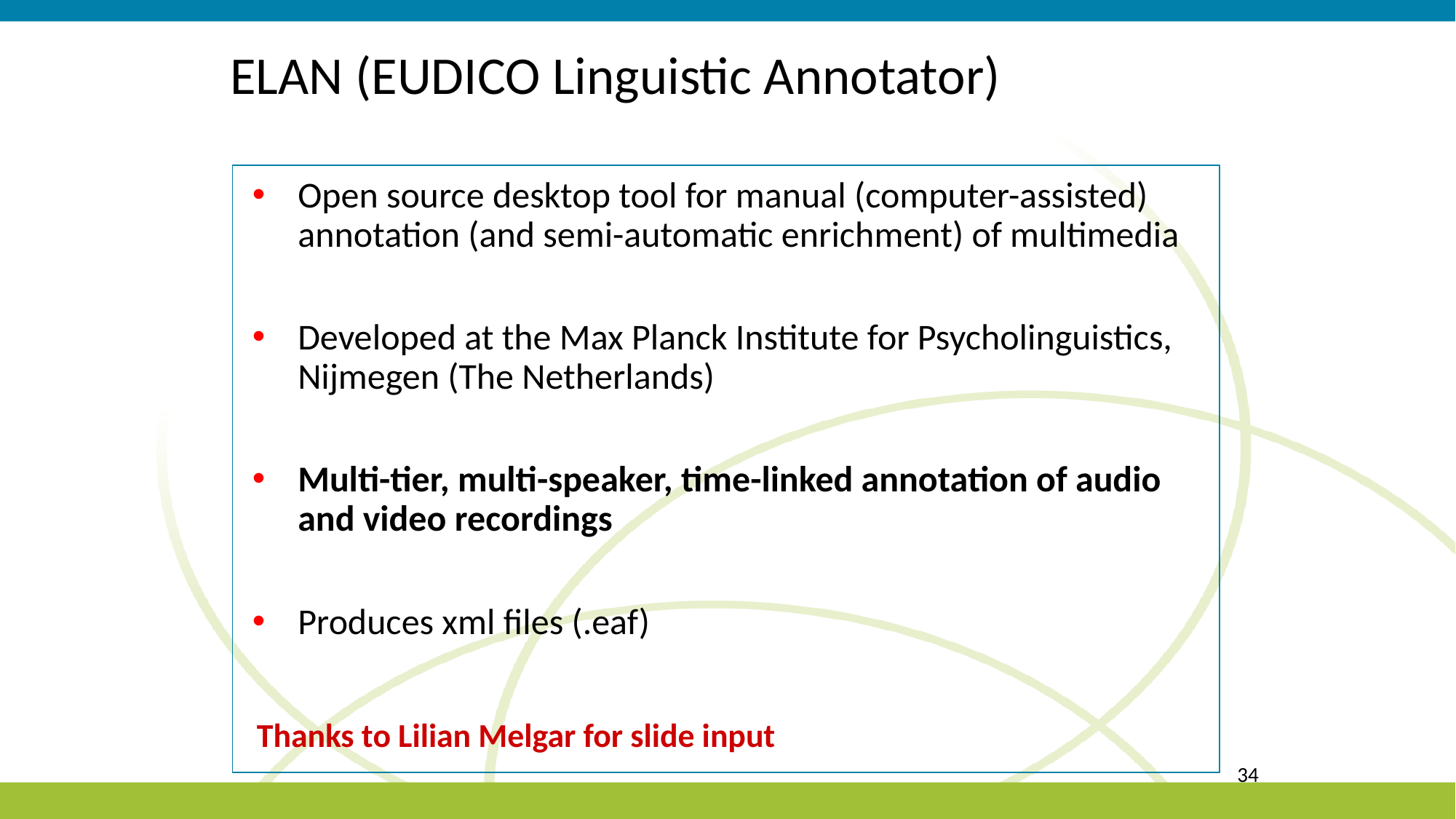

# ELAN (EUDICO Linguistic Annotator)

Open source desktop tool for manual (computer-assisted) annotation (and semi-automatic enrichment) of multimedia

Developed at the Max Planck Institute for Psycholinguistics, Nijmegen (The Netherlands)

Multi-tier, multi-speaker, time-linked annotation of audio and video recordings

Produces xml files (.eaf)

Thanks to Lilian Melgar for slide input
34